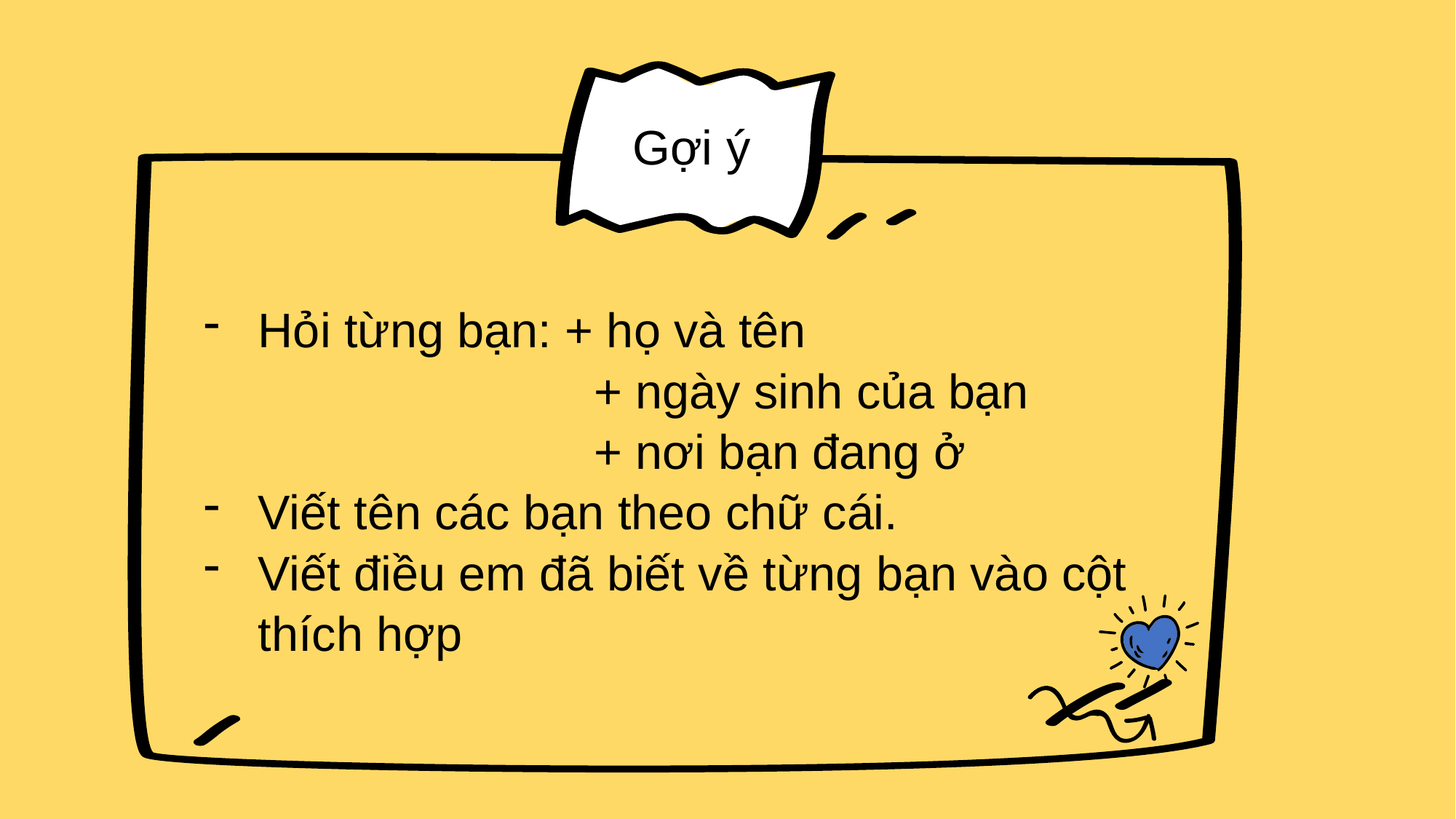

Gợi ý
Hỏi từng bạn: + họ và tên
                             + ngày sinh của bạn
                             + nơi bạn đang ở
Viết tên các bạn theo chữ cái.
Viết điều em đã biết về từng bạn vào cột thích hợp